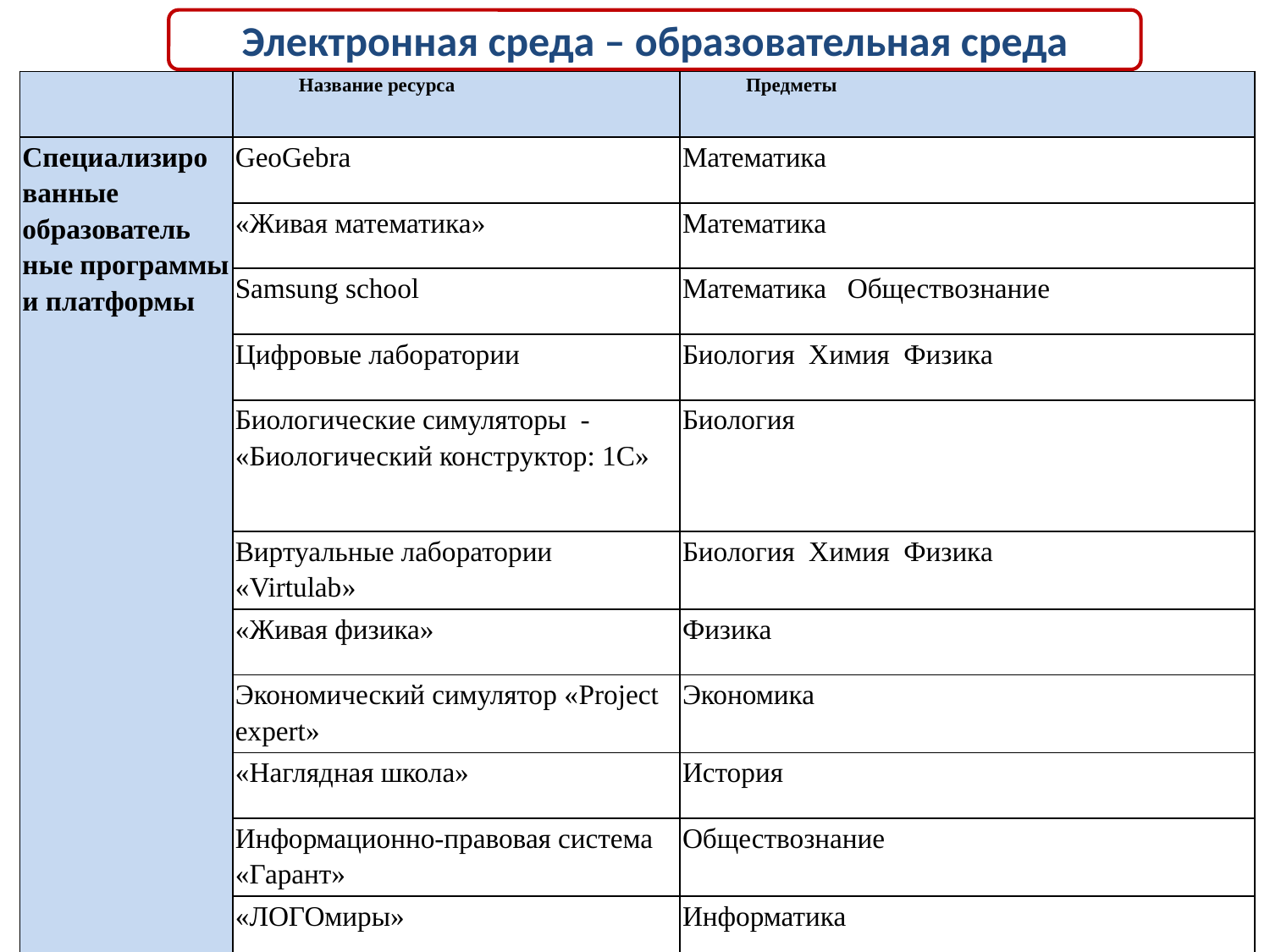

Электронная среда – образовательная среда
|  | Название ресурса | Предметы |
| --- | --- | --- |
| Специализиро ванные образователь ные программы и платформы | GeoGebra | Математика |
|  | «Живая математика» | Математика |
|  | Samsung school | Математика Обществознание |
|  | Цифровые лаборатории | Биология Химия Физика |
|  | Биологические симуляторы - «Биологический конструктор: 1С» | Биология |
|  | Виртуальные лаборатории «Virtulab» | Биология Химия Физика |
|  | «Живая физика» | Физика |
|  | Экономический симулятор «Project expert» | Экономика |
|  | «Наглядная школа» | История |
|  | Информационно-правовая система «Гарант» | Обществознание |
|  | «ЛОГОмиры» | Информатика |